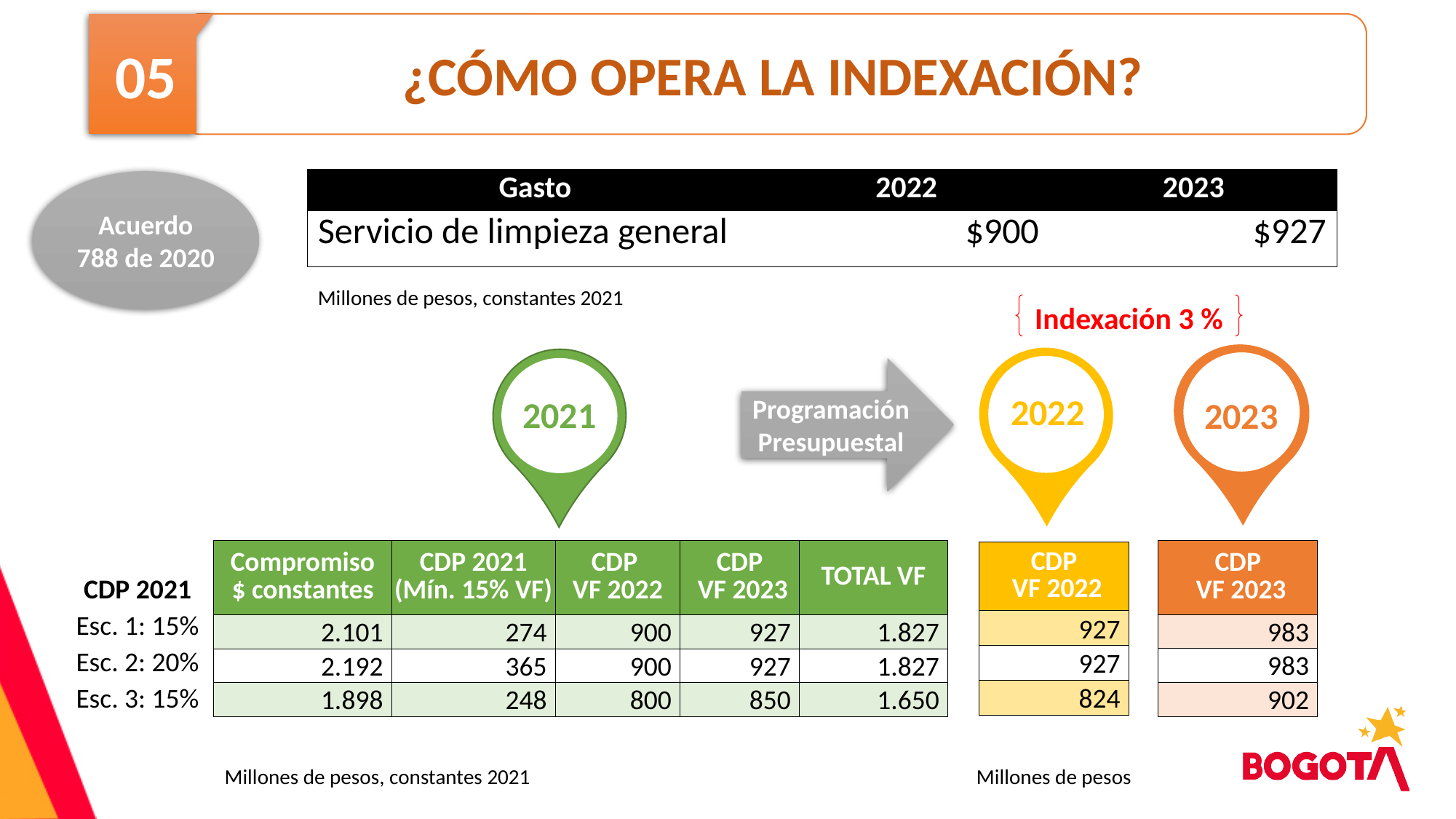

05
¿CÓMO OPERA LA INDEXACIÓN?
| Gasto | 2022 | 2023 |
| --- | --- | --- |
| Servicio de limpieza general | $900 | $927 |
Acuerdo 788 de 2020

Millones de pesos, constantes 2021
Indexación 3 %

Programación Presupuestal
2021
2022
2023
| Compromiso $ constantes | CDP 2021 (Mín. 15% VF) | CDP VF 2022 | CDP VF 2023 | TOTAL VF |
| --- | --- | --- | --- | --- |
| 2.101 | 274 | 900 | 927 | 1.827 |
| 2.192 | 365 | 900 | 927 | 1.827 |
| 1.898 | 248 | 800 | 850 | 1.650 |
| CDP VF 2023 |
| --- |
| 983 |
| 983 |
| 902 |
| CDP VF 2022 |
| --- |
| 927 |
| 927 |
| 824 |
| CDP 2021 |
| --- |
| Esc. 1: 15% |
| Esc. 2: 20% |
| Esc. 3: 15% |
Millones de pesos, constantes 2021
Millones de pesos